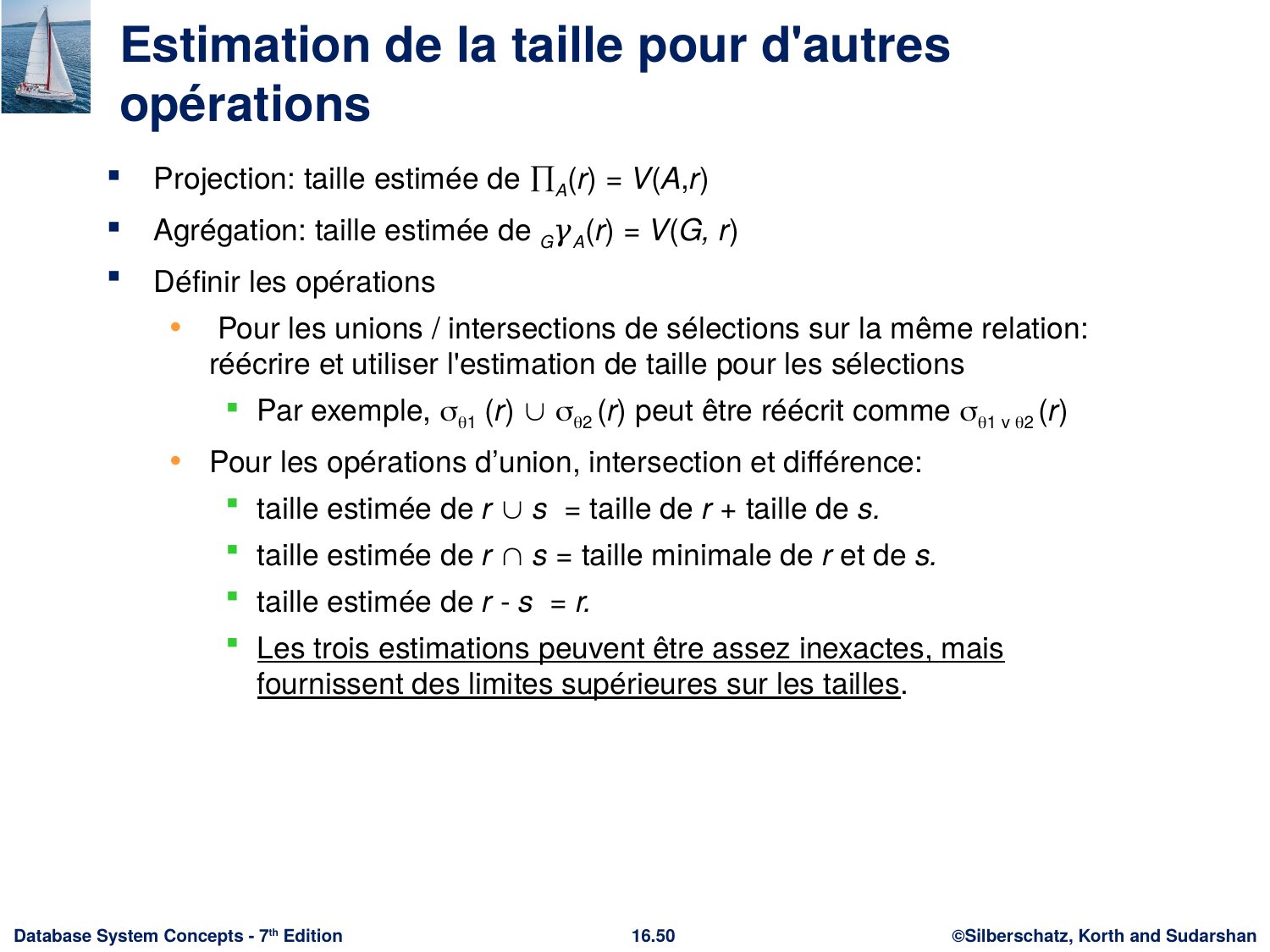

# Estimation de la taille pour d'autres opérations
Projection: taille estimée de ∏A(r) = V(A,r)
Agrégation: taille estimée de G𝛾A(r) = V(G, r)
Définir les opérations
 Pour les unions / intersections de sélections sur la même relation: réécrire et utiliser l'estimation de taille pour les sélections
Par exemple, σθ1 (r) ∪ σθ2 (r) peut être réécrit comme σθ1 v θ2 (r)
Pour les opérations d’union, intersection et différence:
taille estimée de r ∪ s  = taille de r + taille de s.
taille estimée de r ∩ s = taille minimale de r et de s.
taille estimée de r - s  = r.
Les trois estimations peuvent être assez inexactes, mais fournissent des limites supérieures sur les tailles.